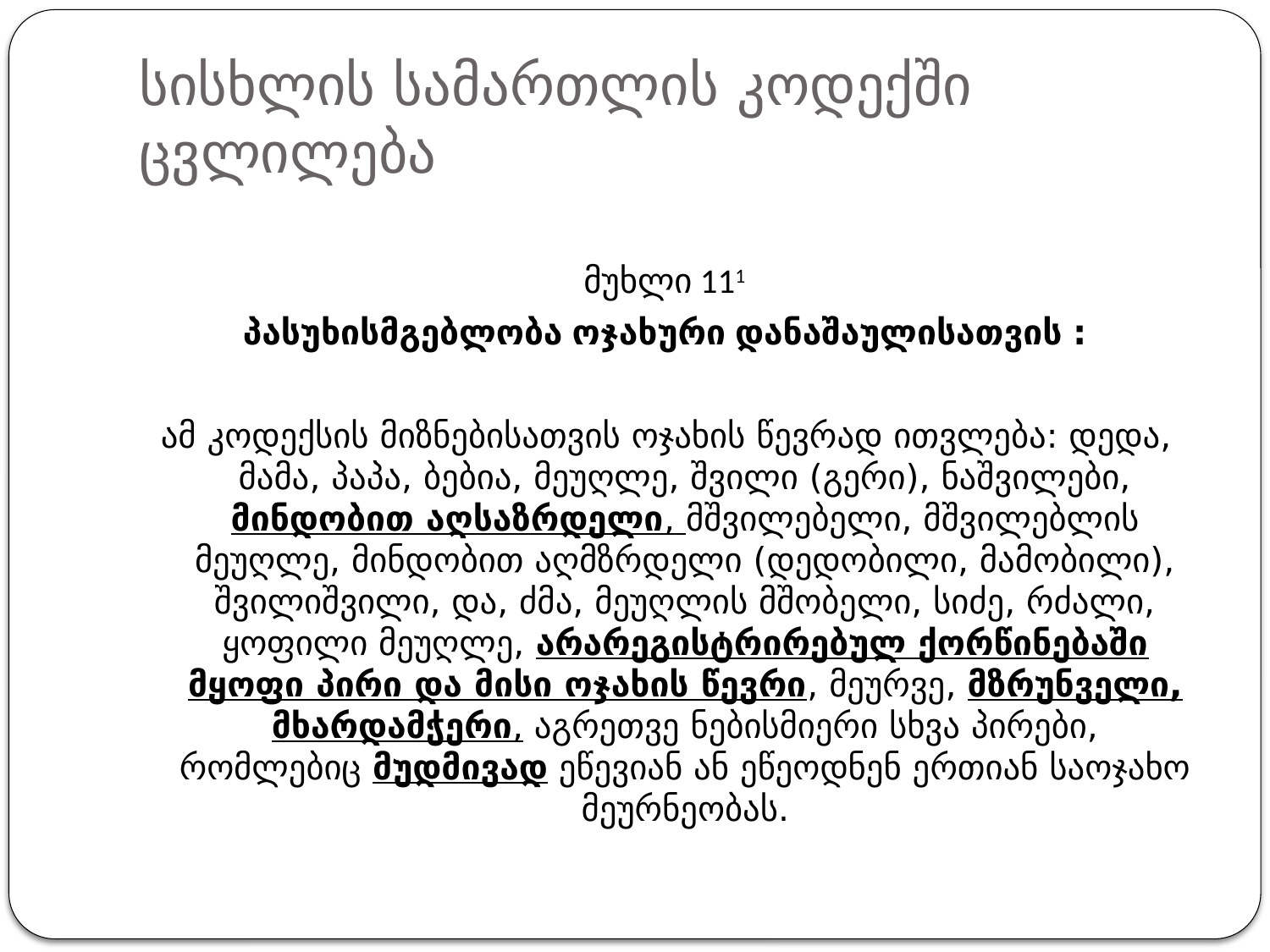

# სისხლის სამართლის კოდექში ცვლილება

მუხლი 111
 პასუხისმგებლობა ოჯახური დანაშაულისათვის :

ამ კოდექსის მიზნებისათვის ოჯახის წევრად ითვლება: დედა, მამა, პაპა, ბებია, მეუღლე, შვილი (გერი), ნაშვილები, მინდობით აღსაზრდელი, მშვილებელი, მშვილებლის მეუღლე, მინდობით აღმზრდელი (დედობილი, მამობილი), შვილიშვილი, და, ძმა, მეუღლის მშობელი, სიძე, რძალი, ყოფილი მეუღლე, არარეგისტრირებულ ქორწინებაში მყოფი პირი და მისი ოჯახის წევრი, მეურვე, მზრუნველი, მხარდამჭერი, აგრეთვე ნებისმიერი სხვა პირები, რომლებიც მუდმივად ეწევიან ან ეწეოდნენ ერთიან საოჯახო მეურნეობას.